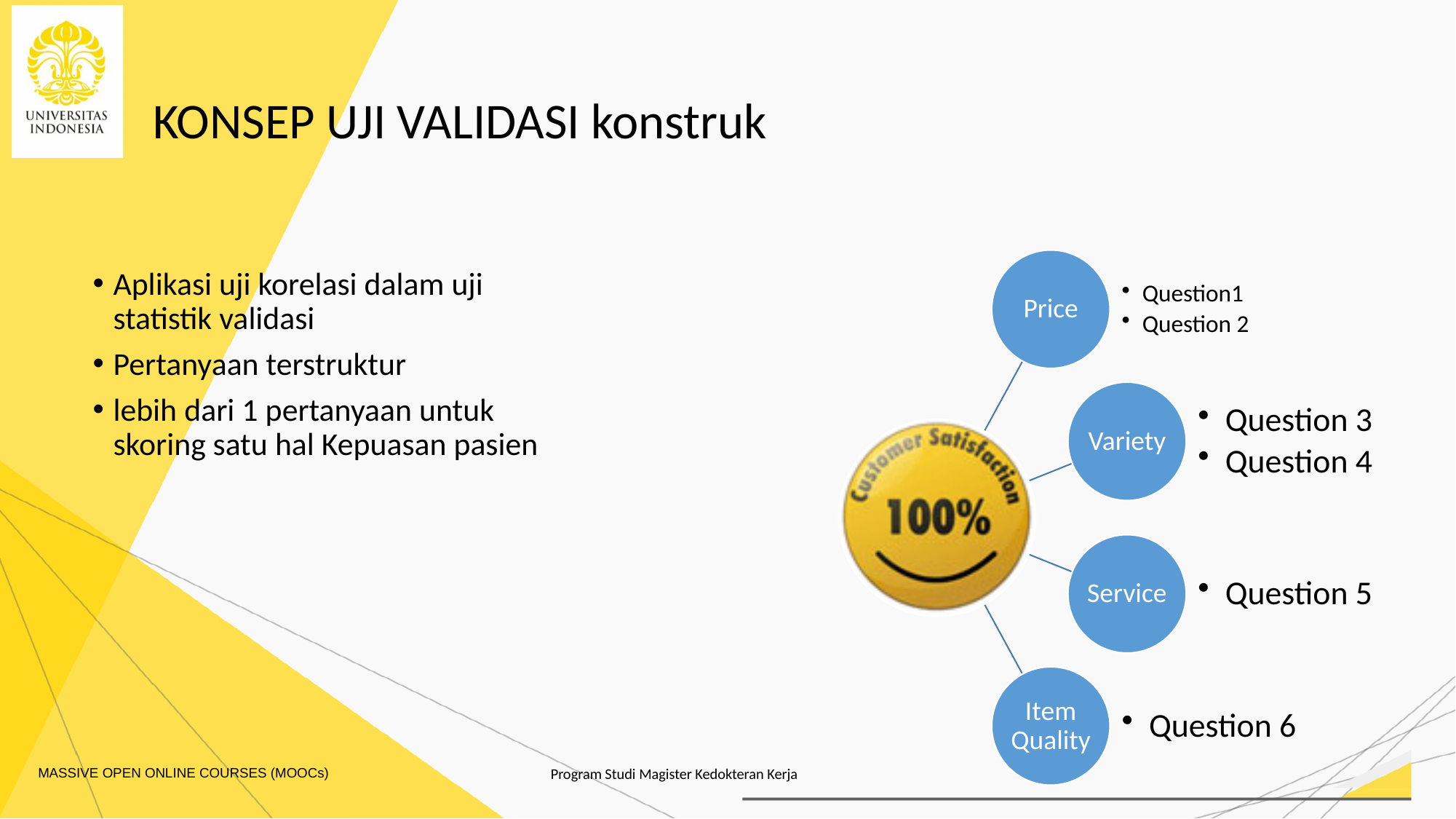

# KONSEP UJI VALIDASI konstruk
Price
Question1
Question 2
Variety
Question 3
Question 4
Service
Question 5
Item Quality
Question 6
Aplikasi uji korelasi dalam uji statistik validasi
Pertanyaan terstruktur
lebih dari 1 pertanyaan untuk skoring satu hal Kepuasan pasien